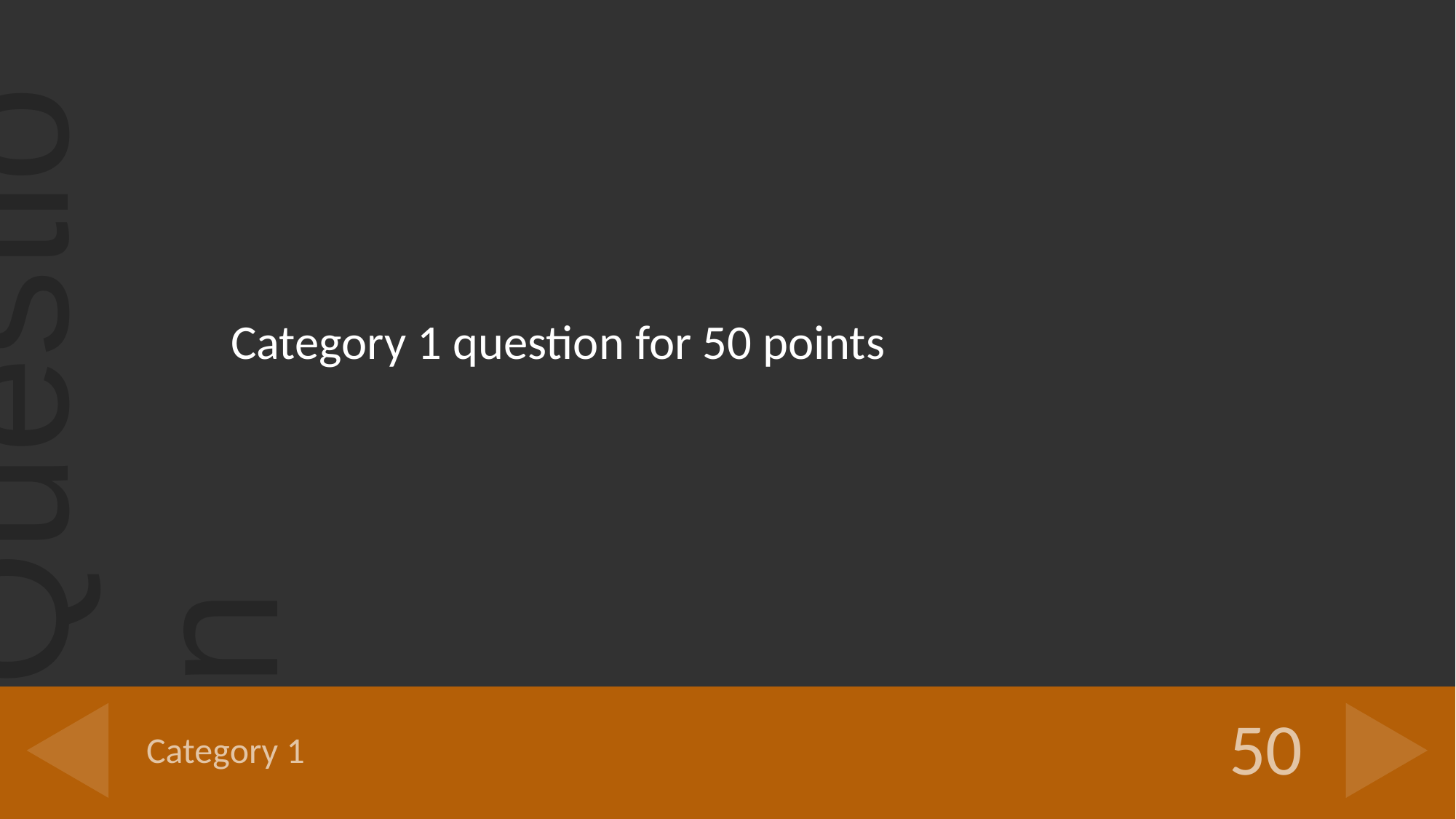

Category 1 question for 50 points
# Category 1
50